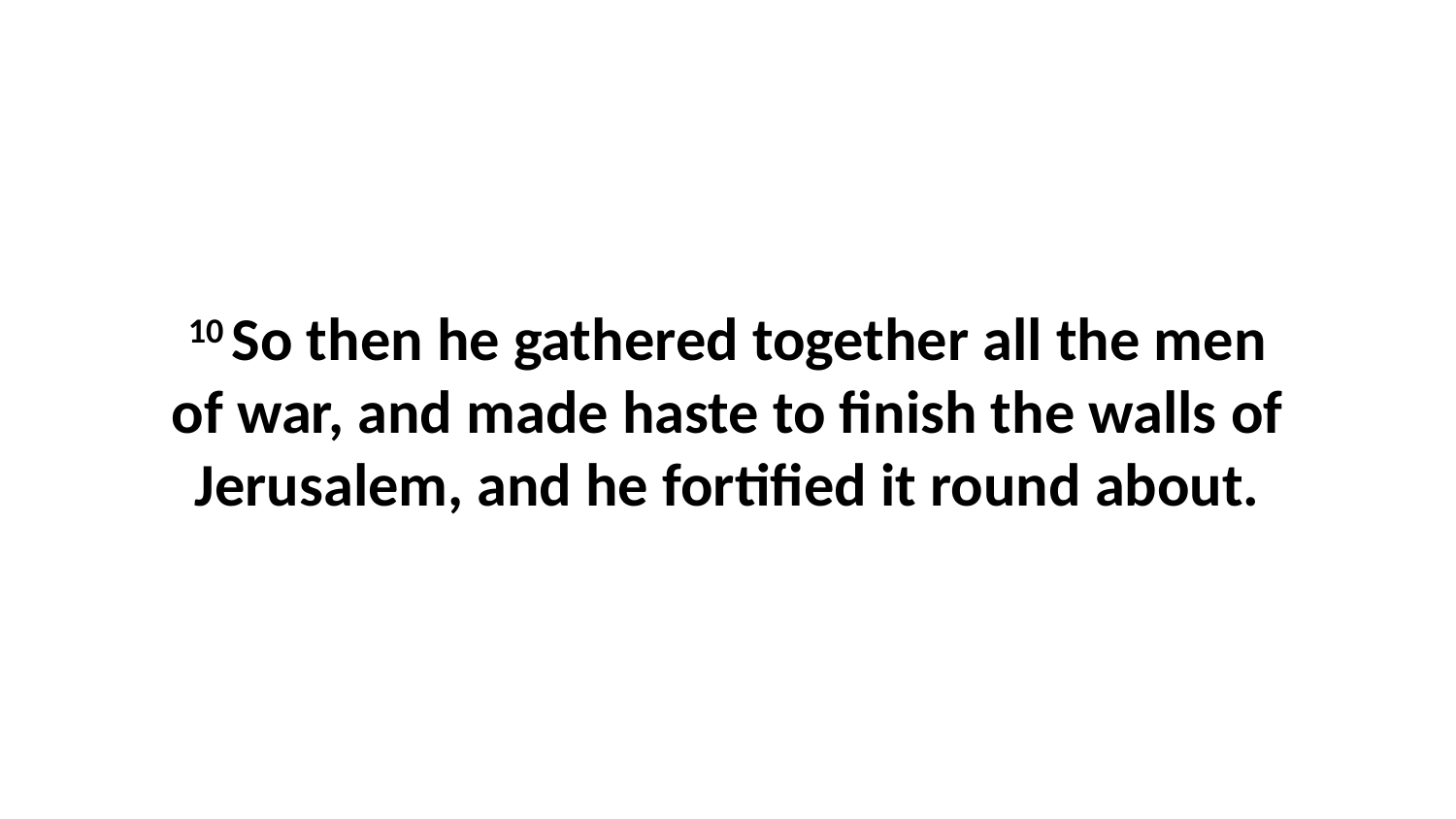

10 So then he gathered together all the men of war, and made haste to finish the walls of Jerusalem, and he fortified it round about.